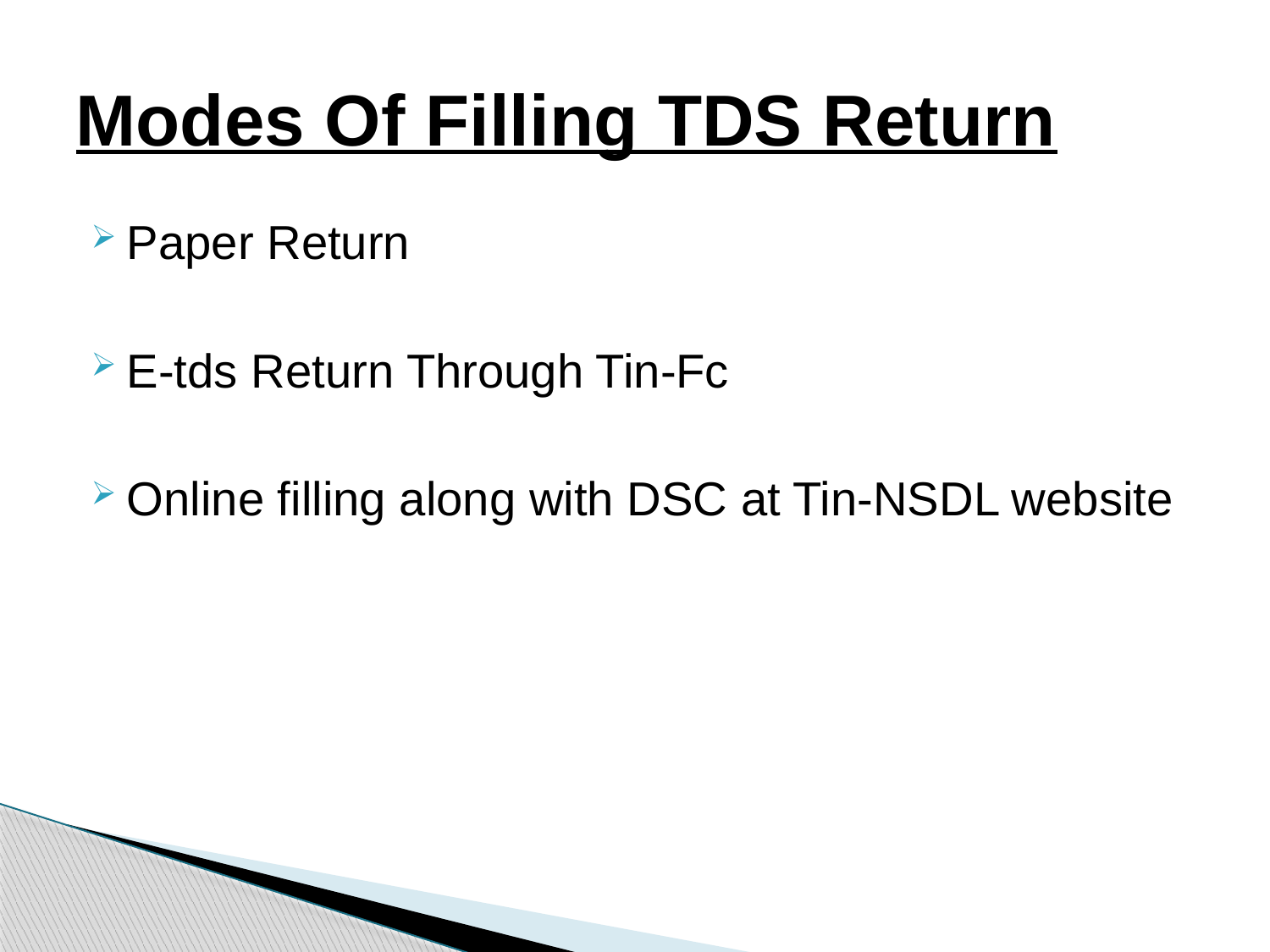

# Modes Of Filling TDS Return
Paper Return

E-tds Return Through Tin-Fc

Online filling along with DSC at Tin-NSDL website